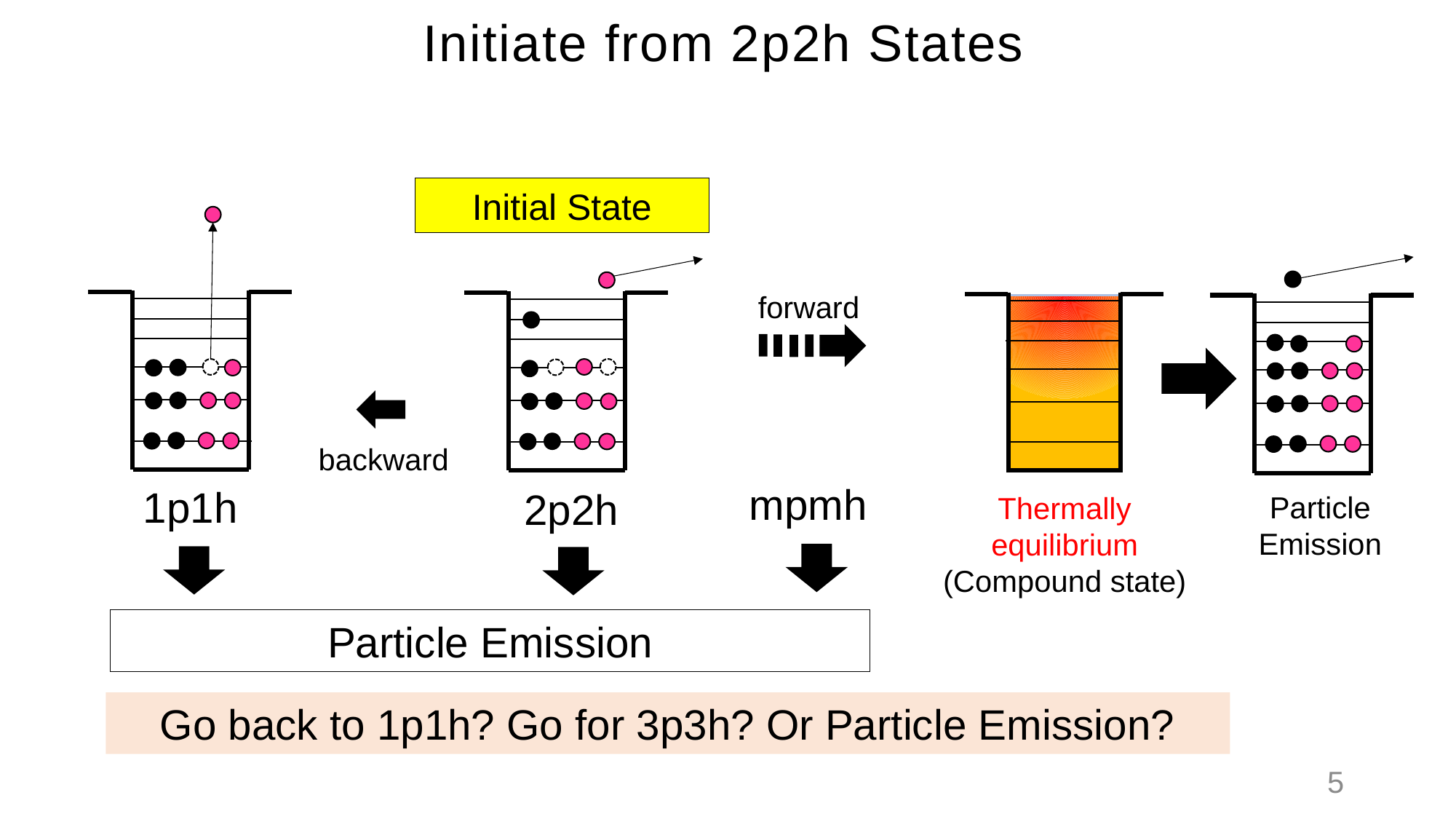

Initiate from 2p2h States
Initial State

Particle Emission

forward

backward
mpmh
1p1h
2p2h
Thermally equilibrium
(Compound state)

Particle Emission
Go back to 1p1h? Go for 3p3h? Or Particle Emission?
5